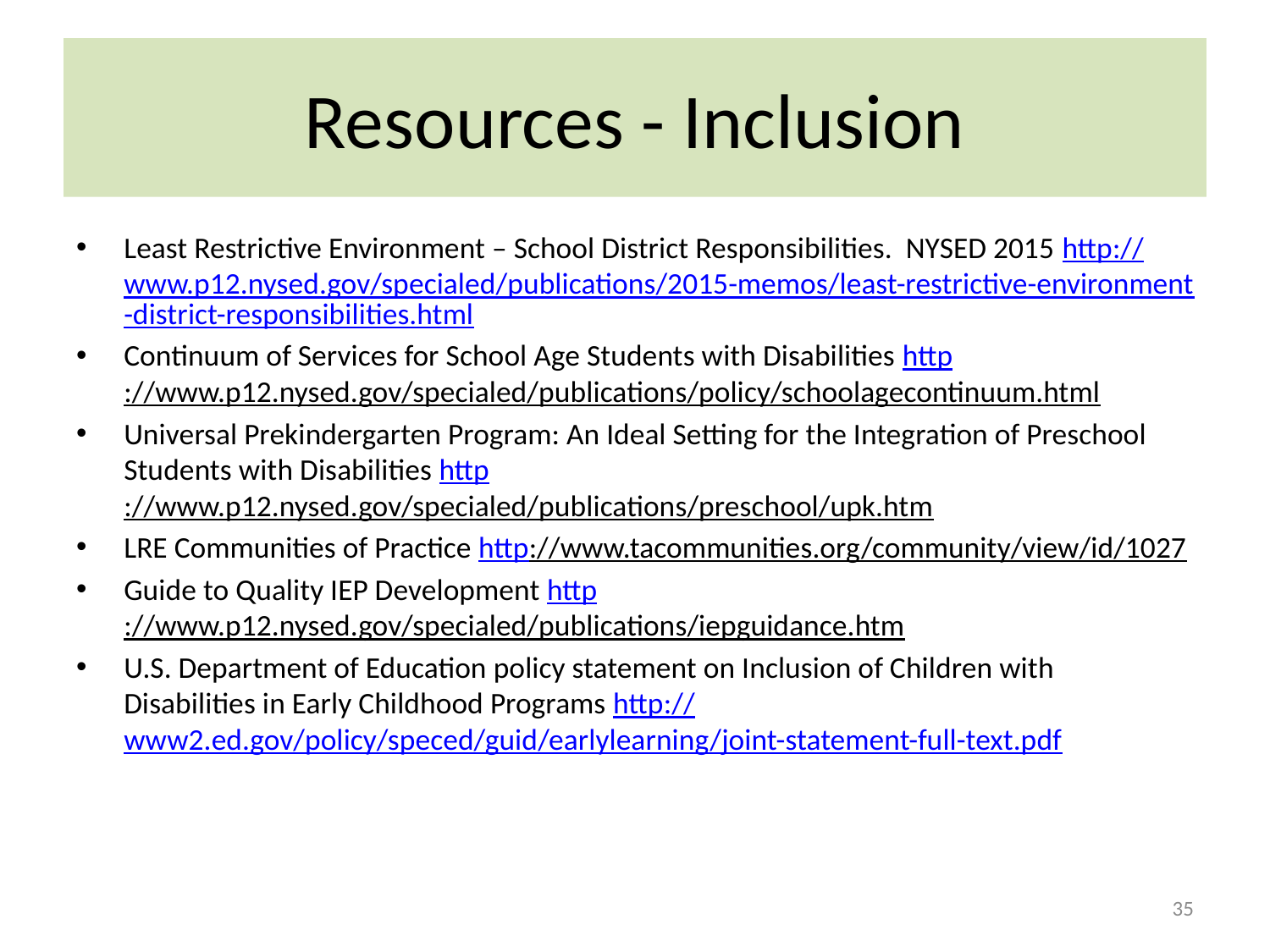

# Resources - Inclusion
Least Restrictive Environment – School District Responsibilities.  NYSED 2015 http://www.p12.nysed.gov/specialed/publications/2015-memos/least-restrictive-environment-district-responsibilities.html
Continuum of Services for School Age Students with Disabilities http://www.p12.nysed.gov/specialed/publications/policy/schoolagecontinuum.html
Universal Prekindergarten Program: An Ideal Setting for the Integration of Preschool Students with Disabilities http://www.p12.nysed.gov/specialed/publications/preschool/upk.htm
LRE Communities of Practice http://www.tacommunities.org/community/view/id/1027
Guide to Quality IEP Development http://www.p12.nysed.gov/specialed/publications/iepguidance.htm
U.S. Department of Education policy statement on Inclusion of Children with Disabilities in Early Childhood Programs http://www2.ed.gov/policy/speced/guid/earlylearning/joint-statement-full-text.pdf

35